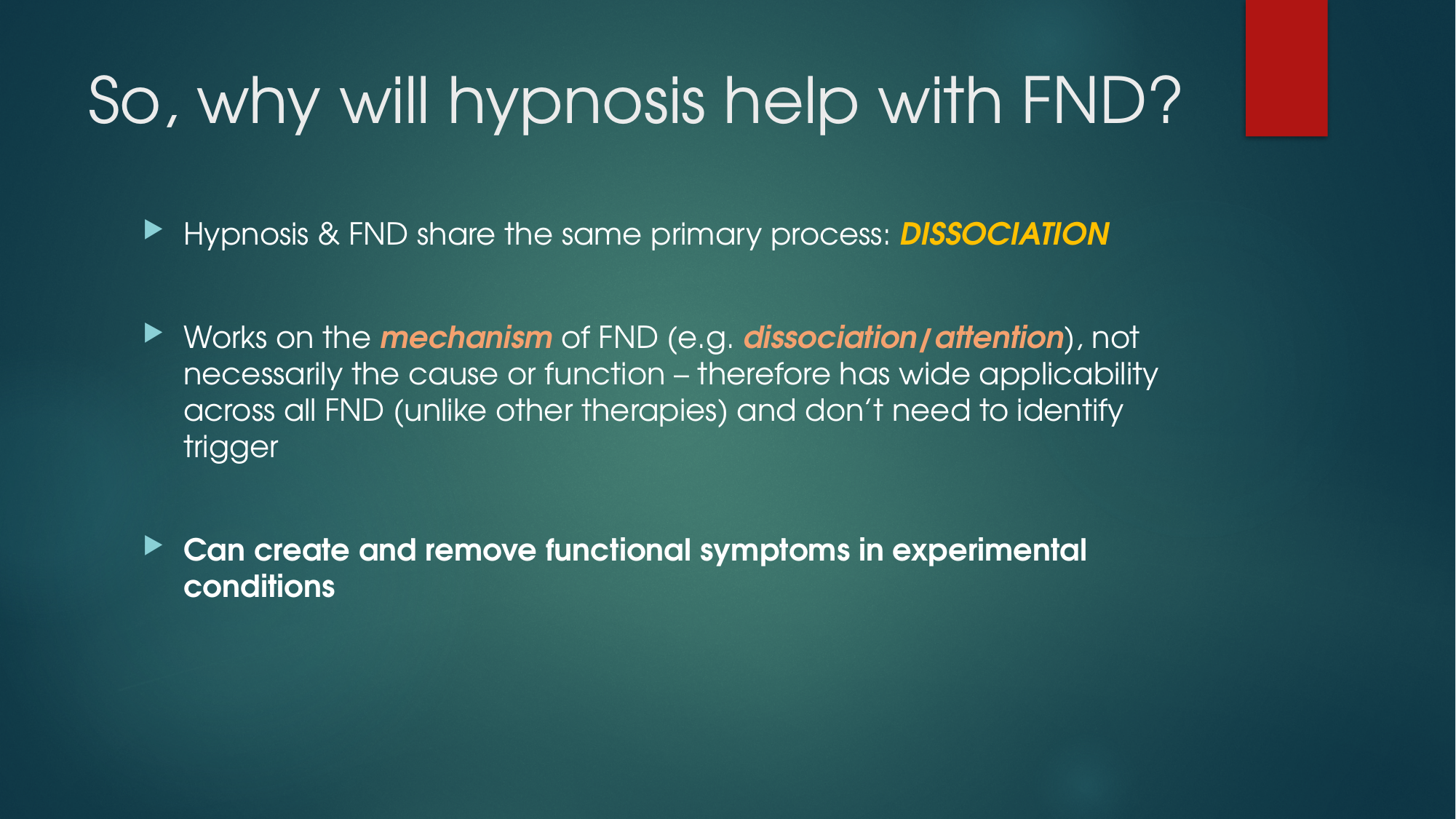

# So, why will hypnosis help with FND?
Hypnosis & FND share the same primary process: DISSOCIATION

Works on the mechanism of FND (e.g. dissociation/attention), not necessarily the cause or function – therefore has wide applicability across all FND (unlike other therapies) and don’t need to identify trigger

Can create and remove functional symptoms in experimental conditions